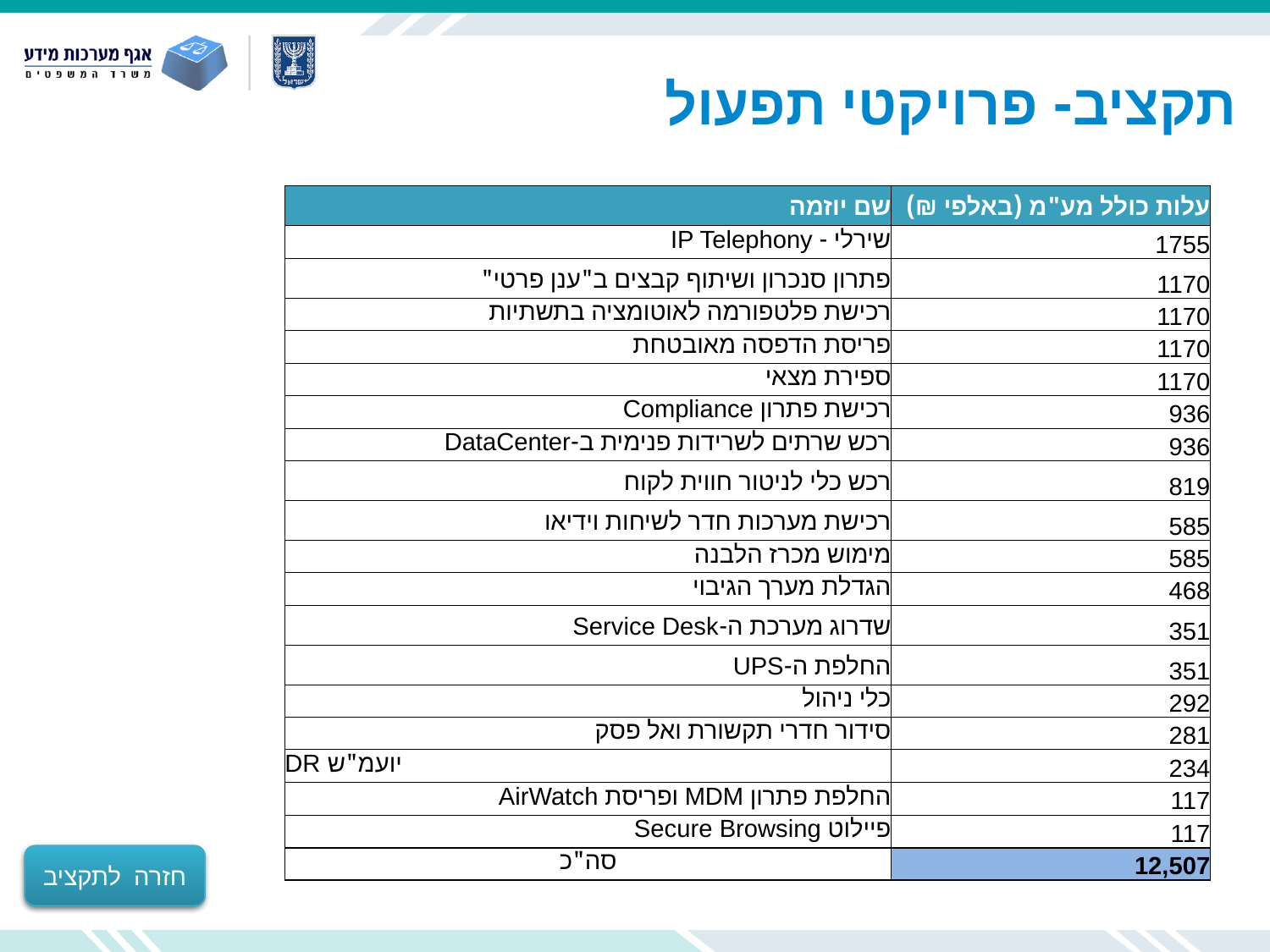

# תקציב- פרויקטי תפעול
| שם יוזמה | עלות כולל מע"מ (באלפי ₪) |
| --- | --- |
| שירלי - IP Telephony | 1755 |
| פתרון סנכרון ושיתוף קבצים ב"ענן פרטי" | 1170 |
| רכישת פלטפורמה לאוטומציה בתשתיות | 1170 |
| פריסת הדפסה מאובטחת | 1170 |
| ספירת מצאי | 1170 |
| רכישת פתרון Compliance | 936 |
| רכש שרתים לשרידות פנימית ב-DataCenter | 936 |
| רכש כלי לניטור חווית לקוח | 819 |
| רכישת מערכות חדר לשיחות וידיאו | 585 |
| מימוש מכרז הלבנה | 585 |
| הגדלת מערך הגיבוי | 468 |
| שדרוג מערכת ה-Service Desk | 351 |
| החלפת ה-UPS | 351 |
| כלי ניהול | 292 |
| סידור חדרי תקשורת ואל פסק | 281 |
| DR יועמ"ש | 234 |
| החלפת פתרון MDM ופריסת AirWatch | 117 |
| פיילוט Secure Browsing | 117 |
| סה"כ | 12,507 |
חזרה  לתקציב
חזרה  לתקציב